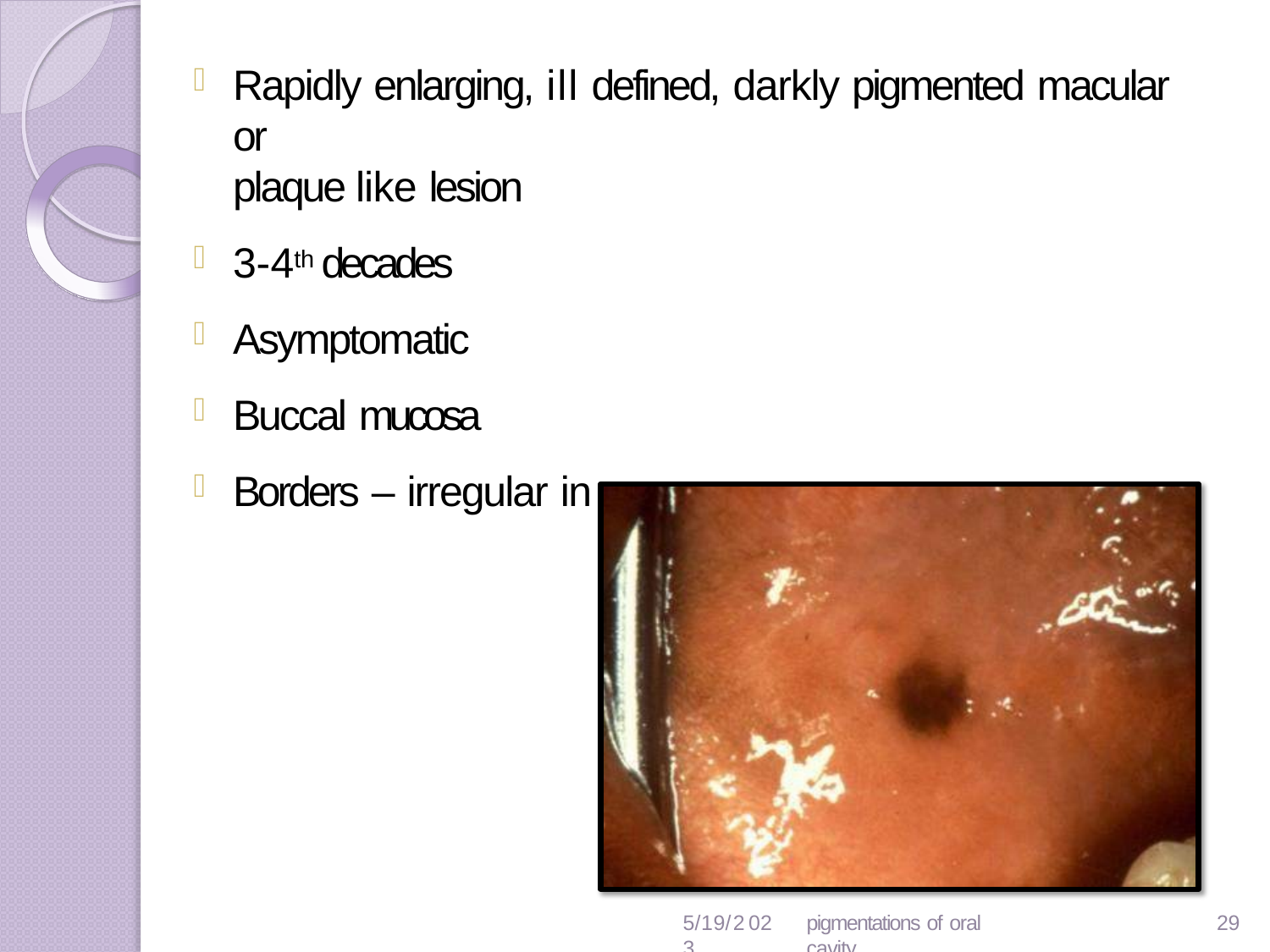

Rapidly enlarging, ill defined, darkly pigmented macular or
plaque like lesion
3-4th decades
Asymptomatic
Buccal mucosa
Borders – irregular in appearance

5/19/2023
pigmentations of oral cavity
29